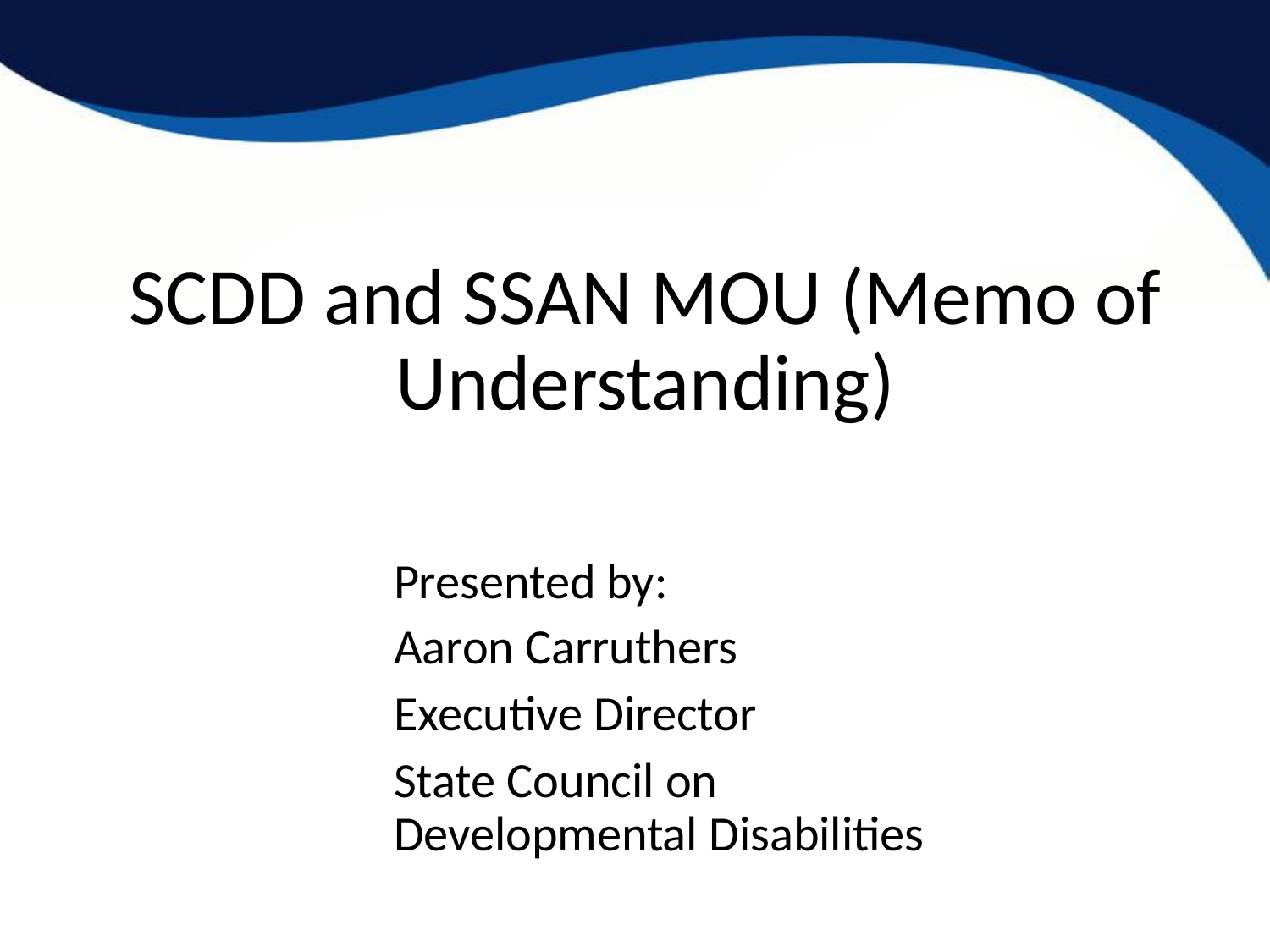

# SCDD and SSAN MOU (Memo of Understanding)
Presented by:
Aaron Carruthers
Executive Director
State Council on Developmental Disabilities